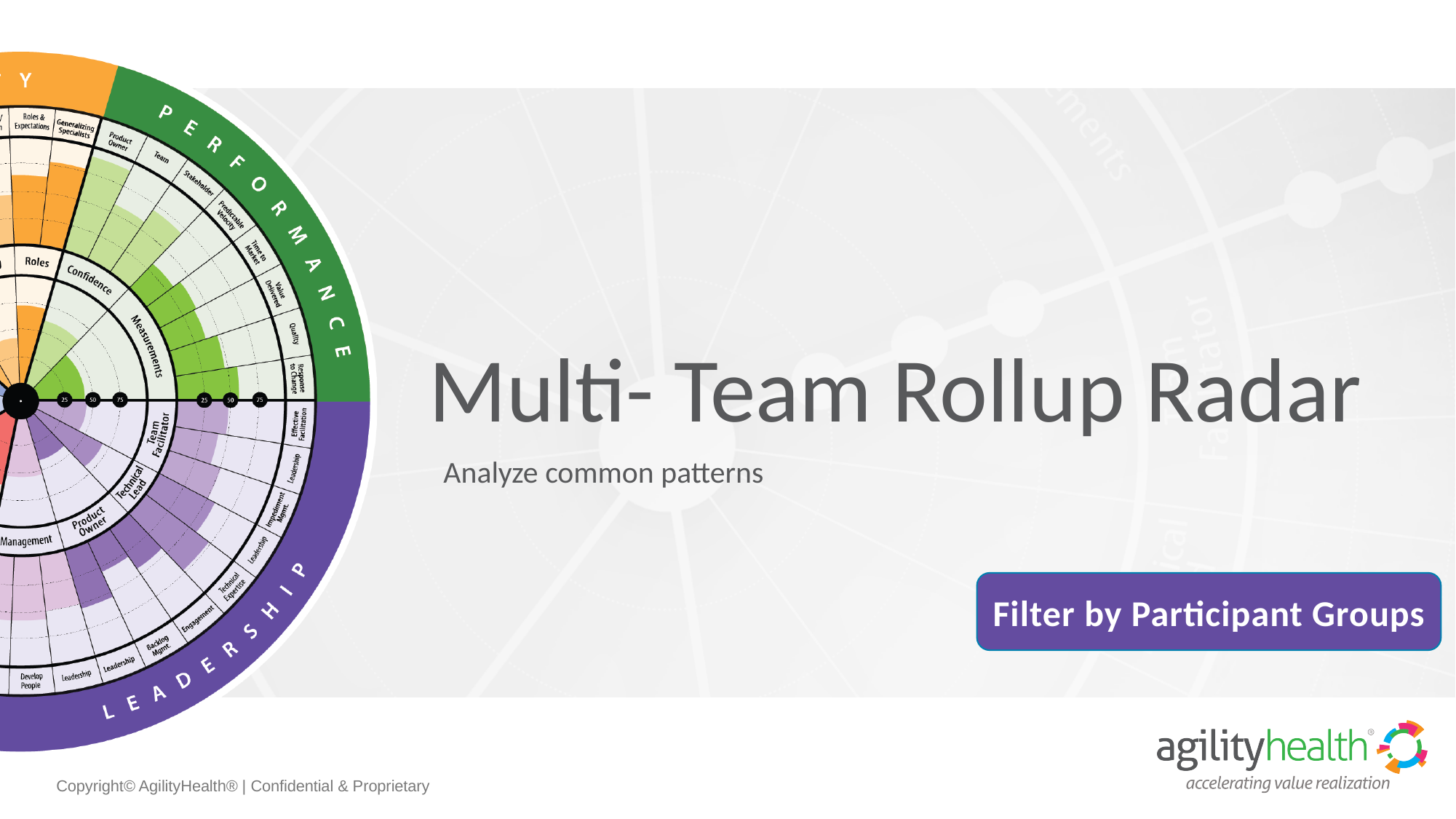

Multi- Team Rollup Radar
        Analyze common patterns
Filter by Participant Groups